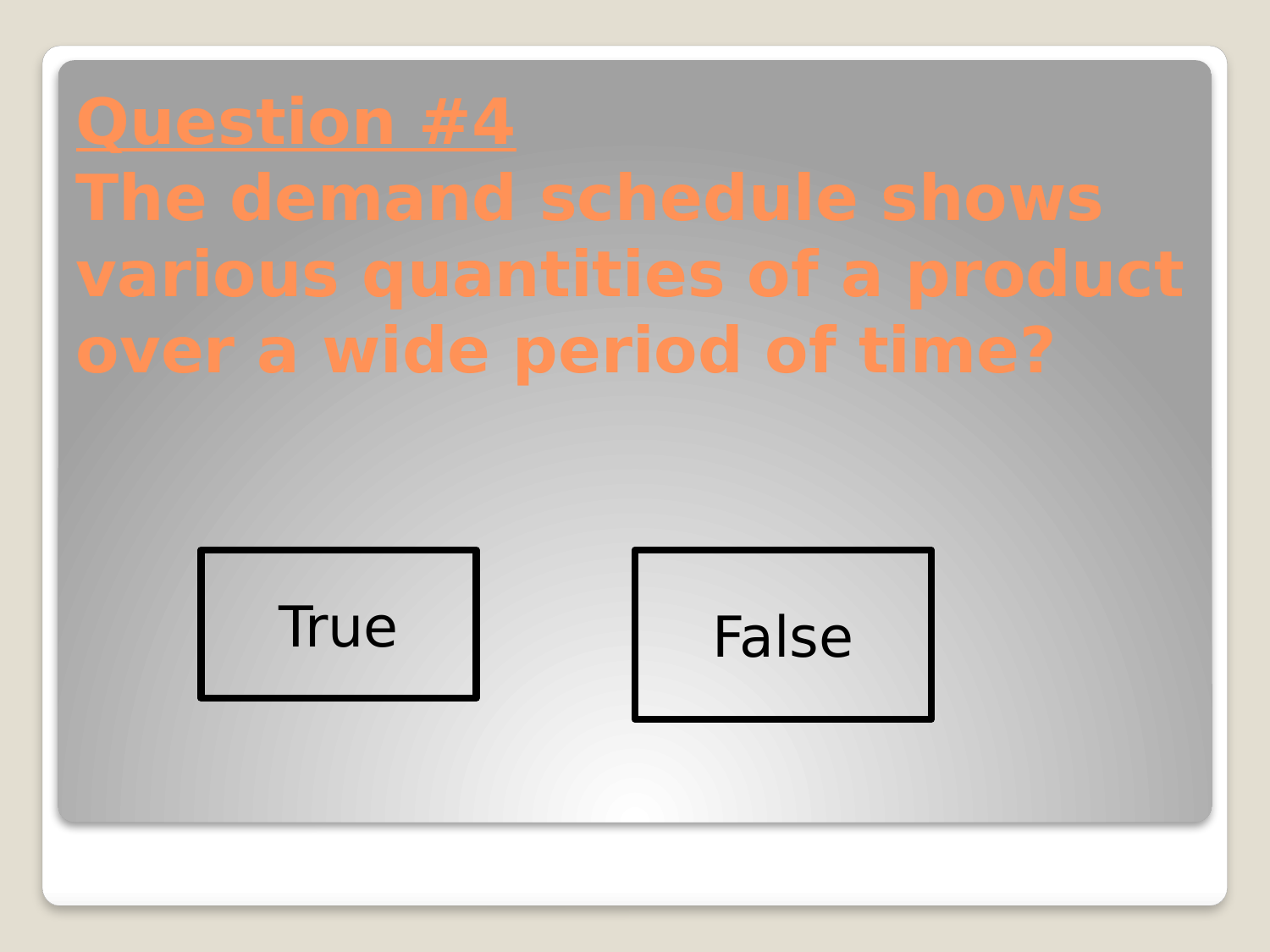

# Question #4 The demand schedule shows various quantities of a product over a wide period of time?
True
False